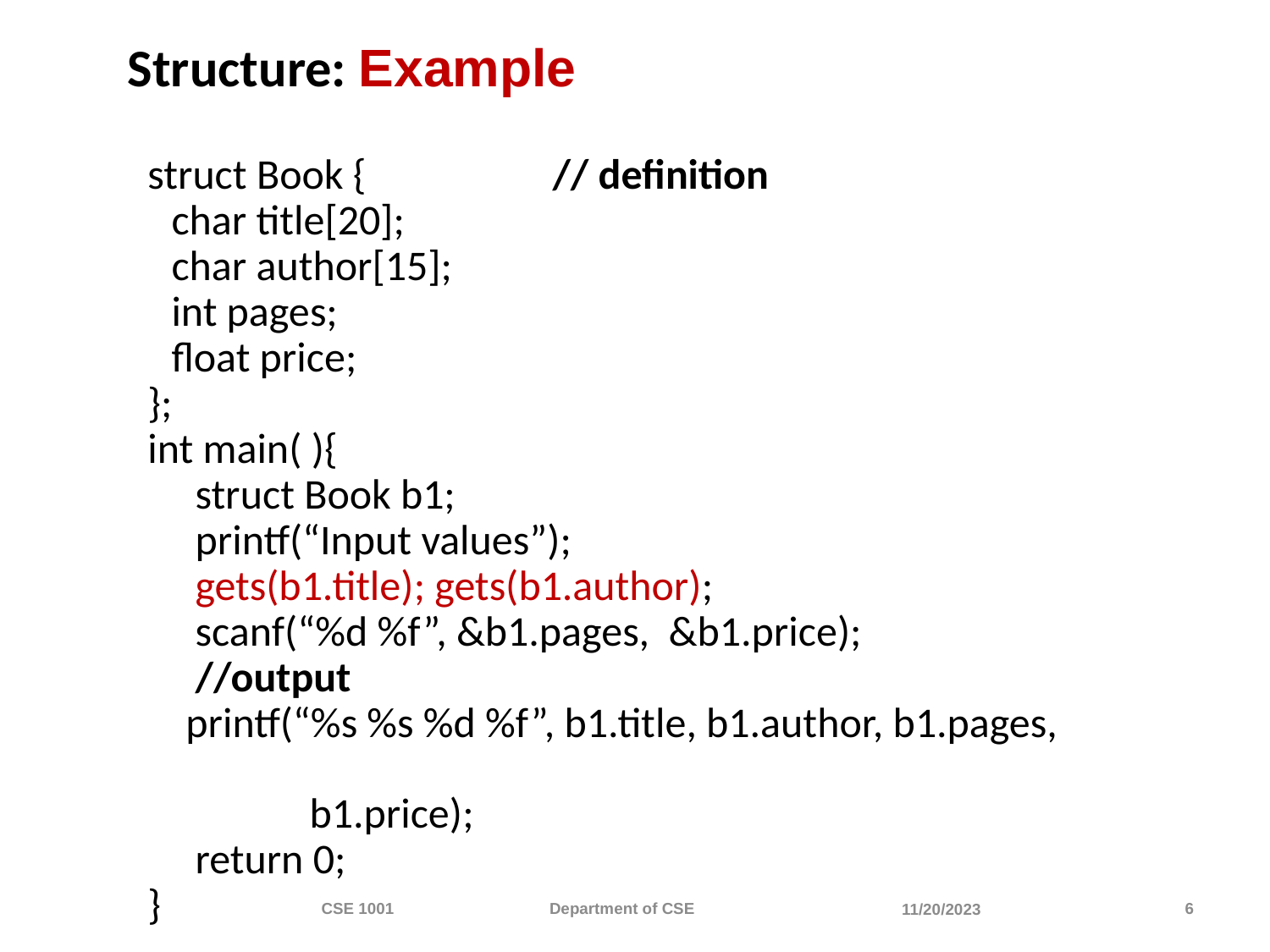

# Structure: Example
struct Book {		// definition
	char title[20];
	char author[15];
	int pages;
	float price;
};
int main( ){
     struct Book b1;
     printf(“Input values”);
     gets(b1.title); gets(b1.author);
     scanf(“%d %f”, &b1.pages,  &b1.price);
     //output
    printf(“%s %s %d %f”, b1.title, b1.author, b1.pages,
                 b1.price);
     return 0;
}

CSE 1001                                   Department of CSE
6
11/20/2023